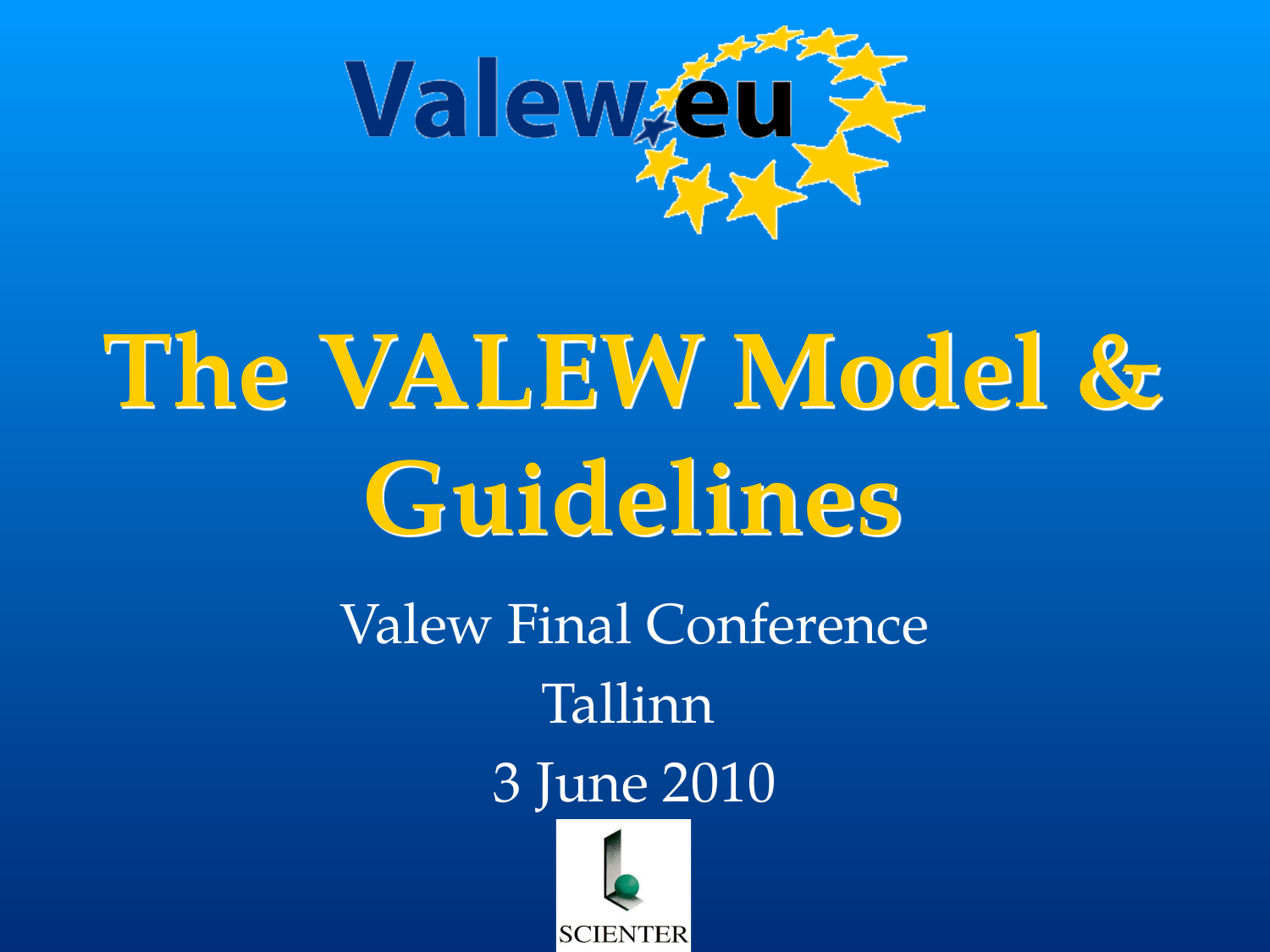

# The VALEW Model & Guidelines
Valew Final Conference
Tallinn
3 June 2010